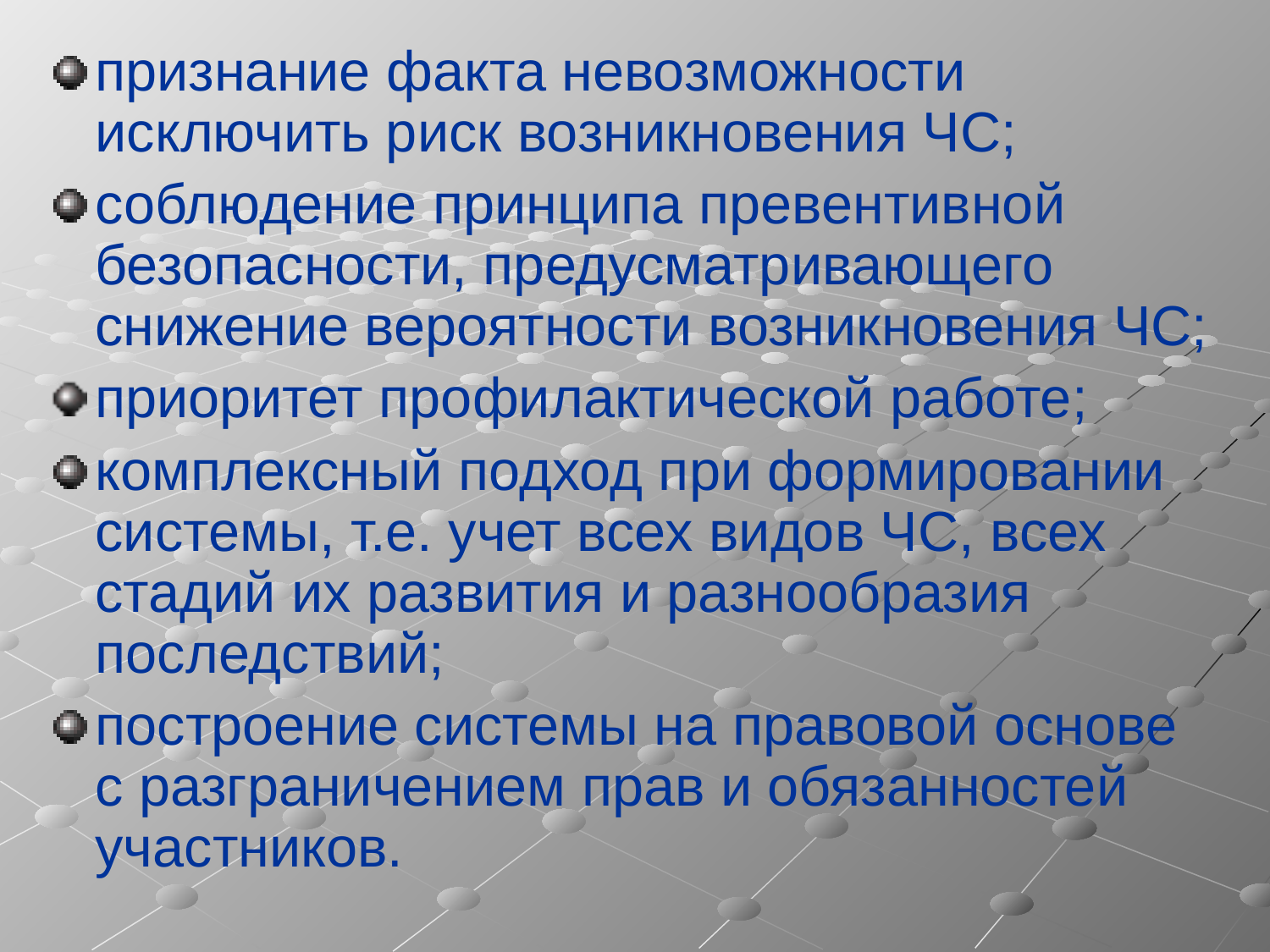

признание факта невозможности исключить риск возникновения ЧС;
соблюдение принципа превентивной безопасности, предусматривающего снижение вероятности возникновения ЧС;
приоритет профилактической работе;
комплексный подход при формировании системы, т.е. учет всех видов ЧС, всех стадий их развития и разнообразия последствий;
построение системы на правовой основе с разграничением прав и обязанностей участников.